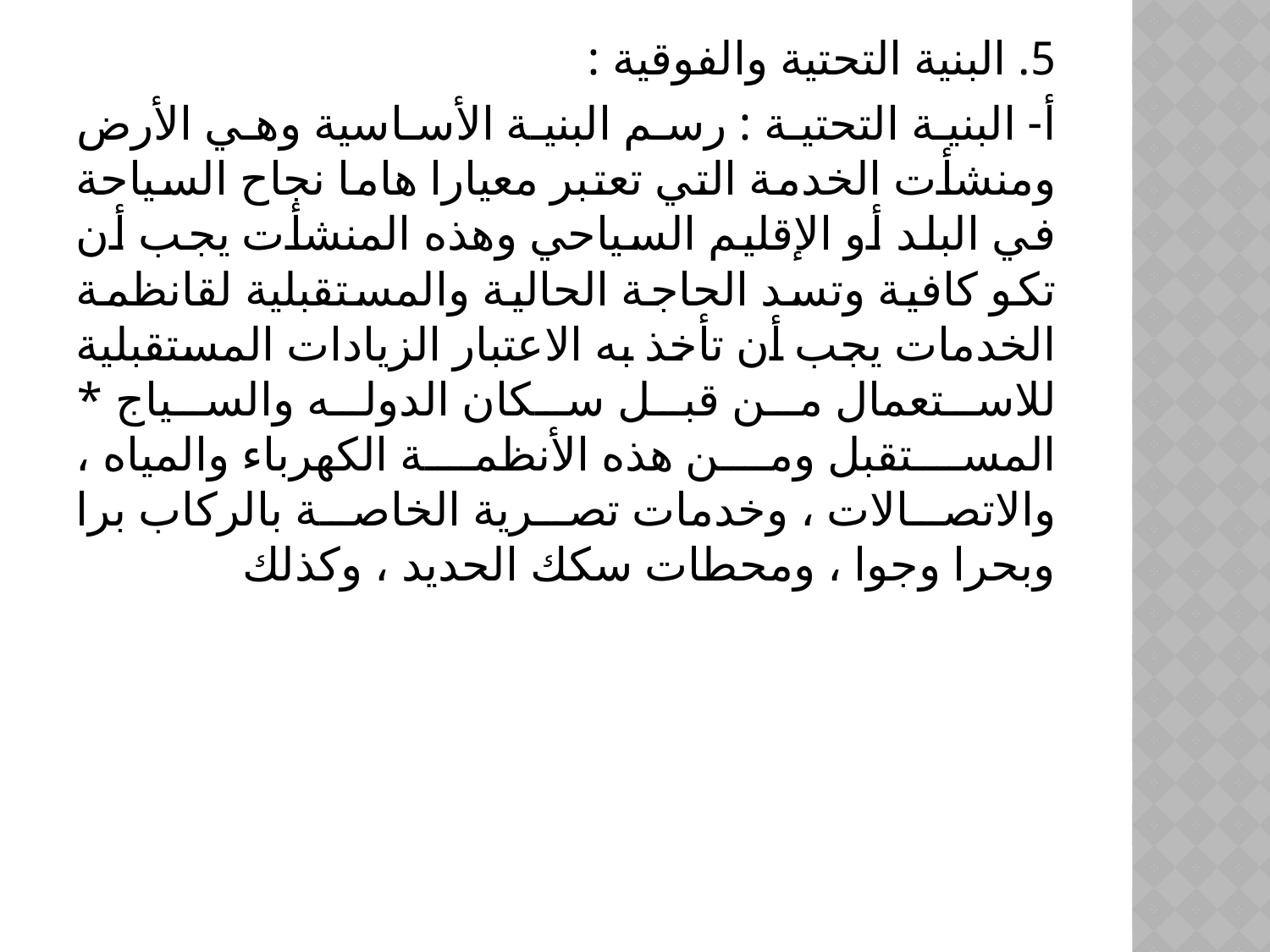

5. البنية التحتية والفوقية :
أ- البنية التحتية : رسم البنية الأساسية وهي الأرض ومنشأت الخدمة التي تعتبر معيارا هاما نجاح السياحة في البلد أو الإقليم السياحي وهذه المنشأت يجب أن تكو كافية وتسد الحاجة الحالية والمستقبلية لقانظمة الخدمات يجب أن تأخذ به الاعتبار الزيادات المستقبلية للاستعمال من قبل سكان الدوله والسياج * المستقبل ومن هذه الأنظمة الكهرباء والمياه ، والاتصالات ، وخدمات تصرية الخاصة بالركاب برا وبحرا وجوا ، ومحطات سكك الحديد ، وكذلك